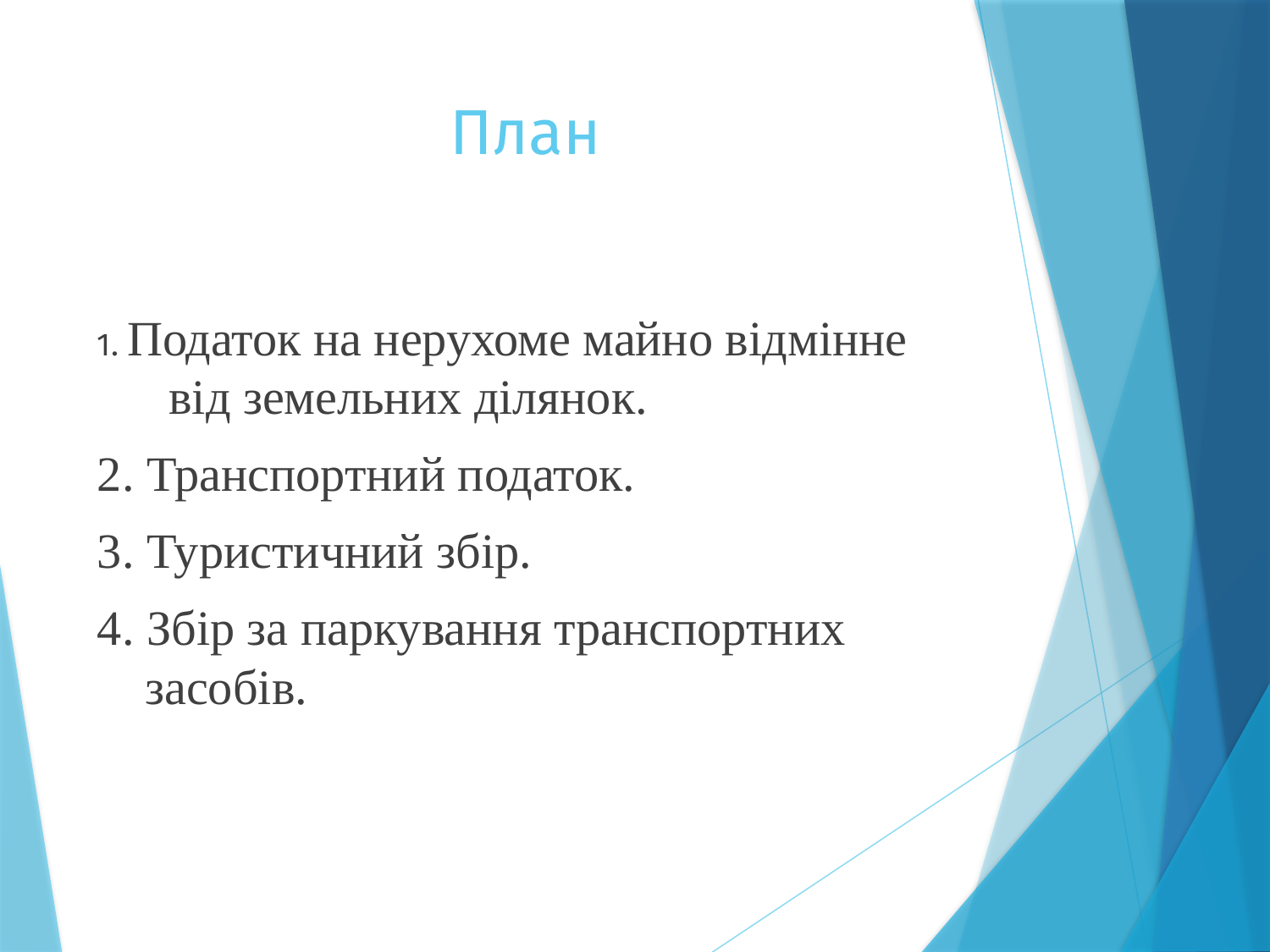

# План
1. Податок на нерухоме майно відмінне від земельних ділянок.
2. Транспортний податок.
3. Туристичний збір.
4. Збір за паркування транспортних засобів.